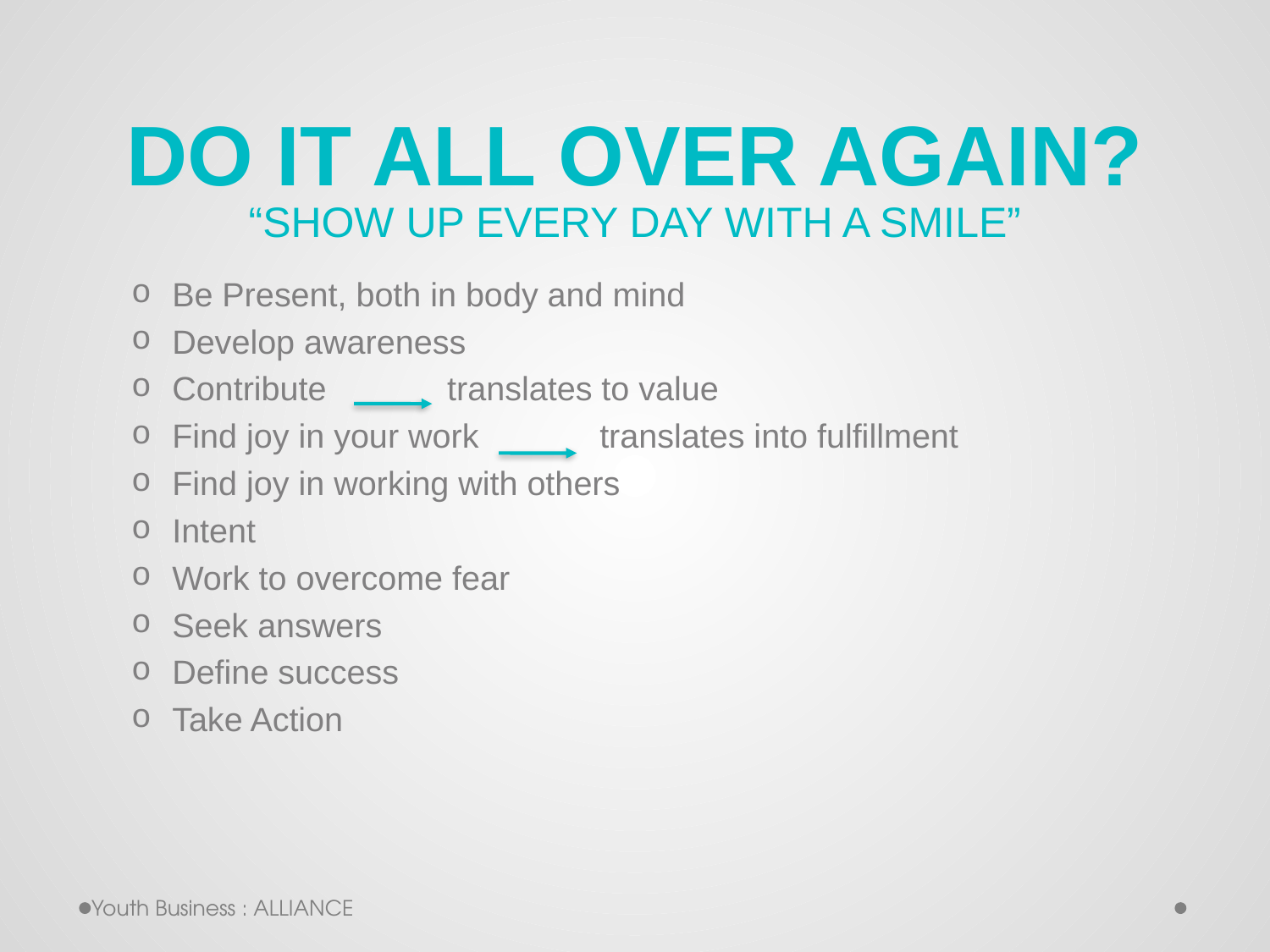

# Do it all over again?
“Show Up every Day with a smile”
Be Present, both in body and mind
Develop awareness
Contribute             translates to value
Find joy in your work             translates into fulfillment
Find joy in working with others
Intent
Work to overcome fear
Seek answers
Define success
Take Action

19
Youth Business : ALLIANCE